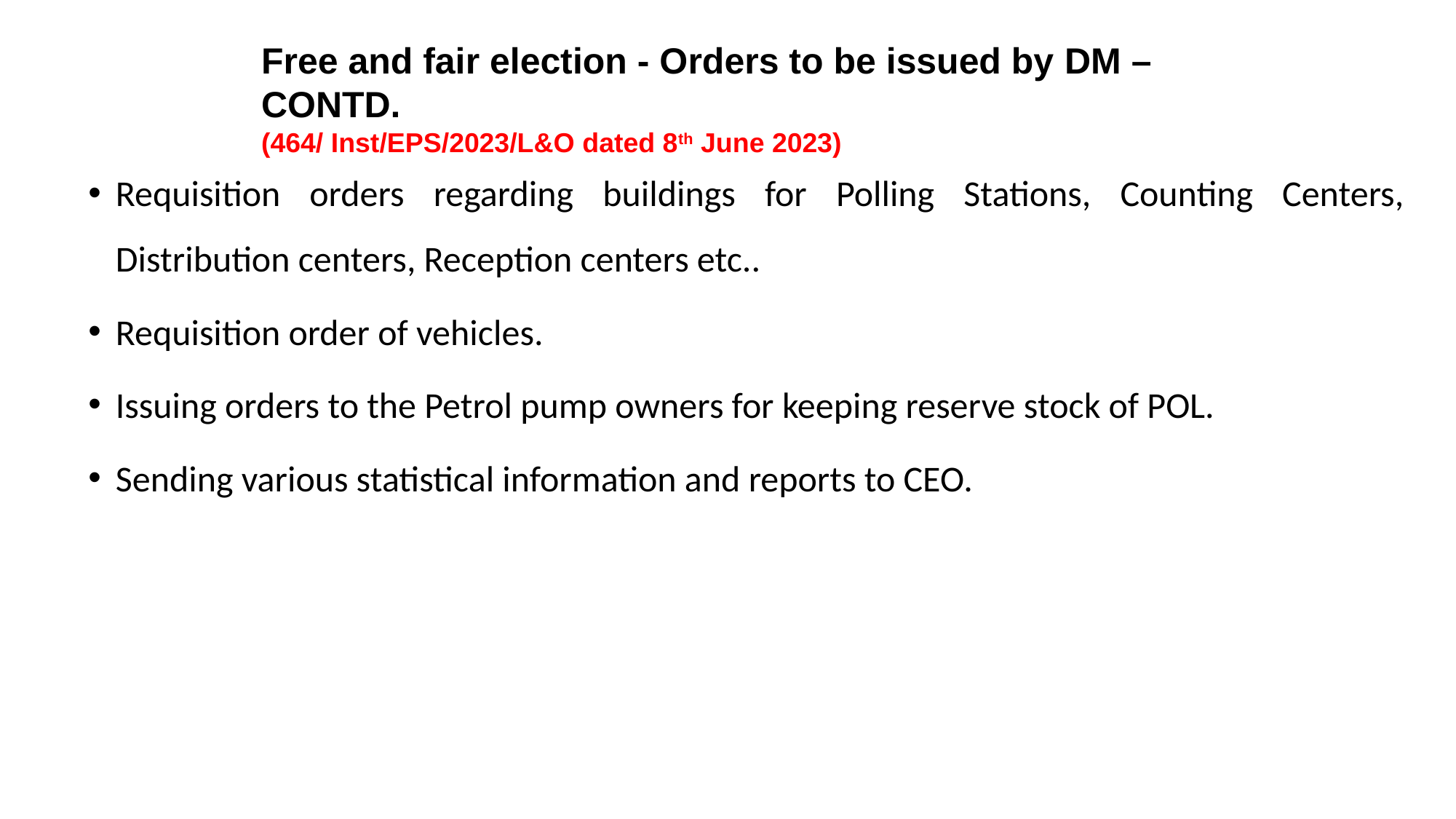

Free and fair election - Orders to be issued by DM – contd.
(464/ Inst/EPS/2023/L&O dated 8th June 2023)
Requisition orders regarding buildings for Polling Stations, Counting Centers, Distribution centers, Reception centers etc..
Requisition order of vehicles.
Issuing orders to the Petrol pump owners for keeping reserve stock of POL.
Sending various statistical information and reports to CEO.